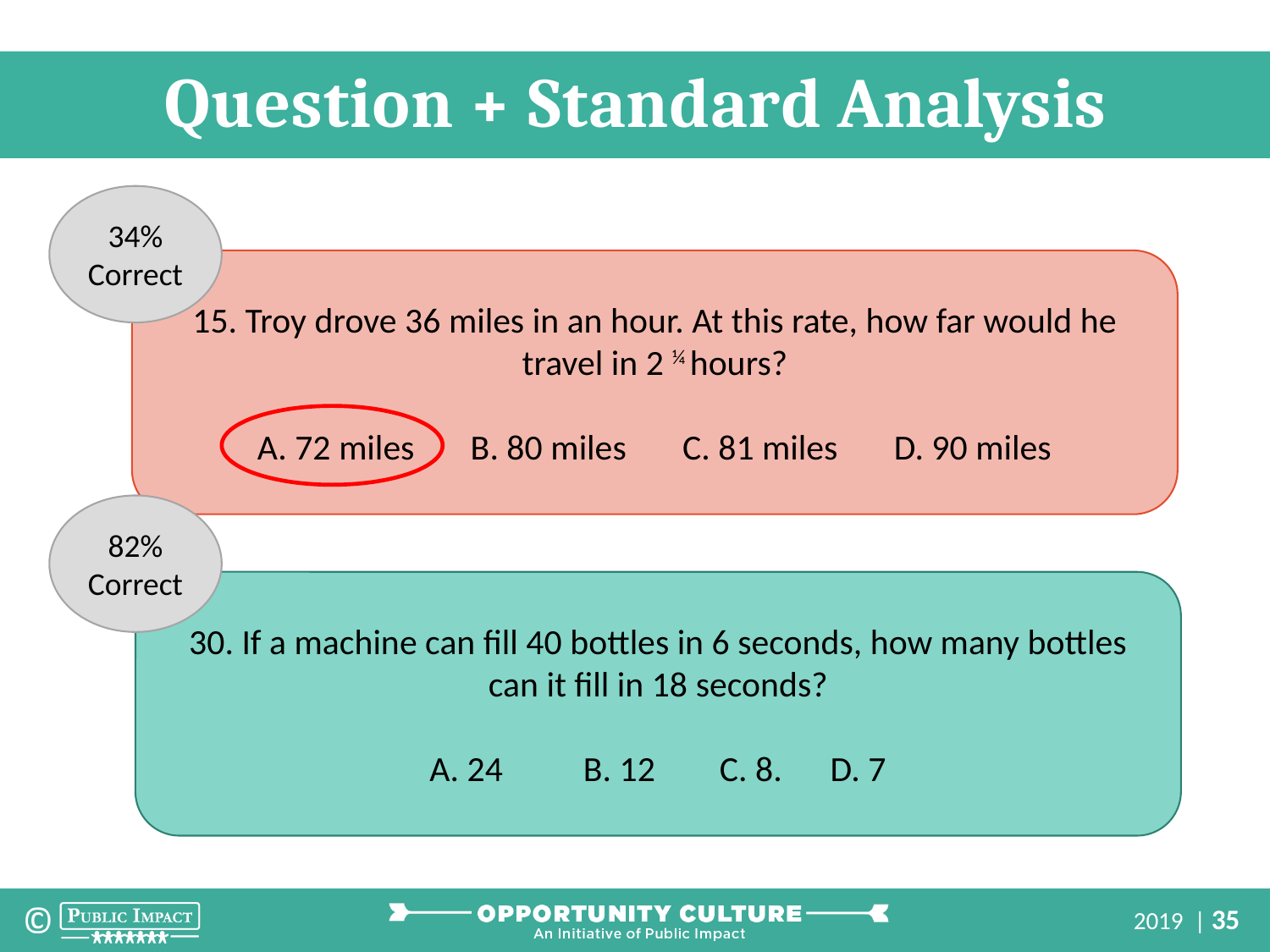

Question + Standard Analysis
34% Correct
15. Troy drove 36 miles in an hour. At this rate, how far would he travel in 2 ¼ hours?

A. 72 miles       B. 80 miles       C. 81 miles       D. 90 miles

82% Correct
30. If a machine can fill 40 bottles in 6 seconds, how many bottles can it fill in 18 seconds?

A. 24          B. 12        C. 8.      D. 7